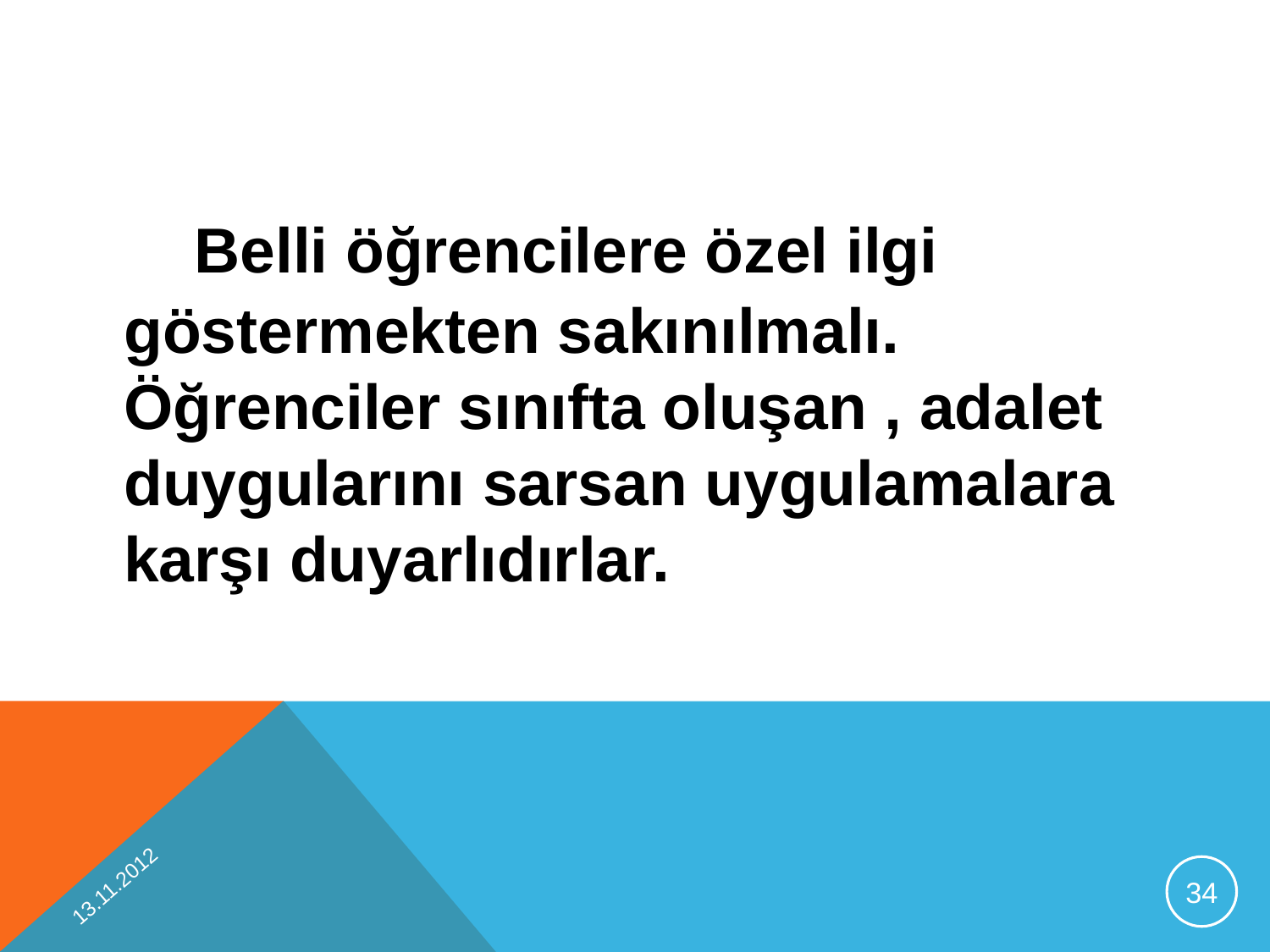

Belli öğrencilere özel ilgi göstermekten sakınılmalı. Öğrenciler sınıfta oluşan , adalet duygularını sarsan uygulamalara karşı duyarlıdırlar.

13.11.2012
34